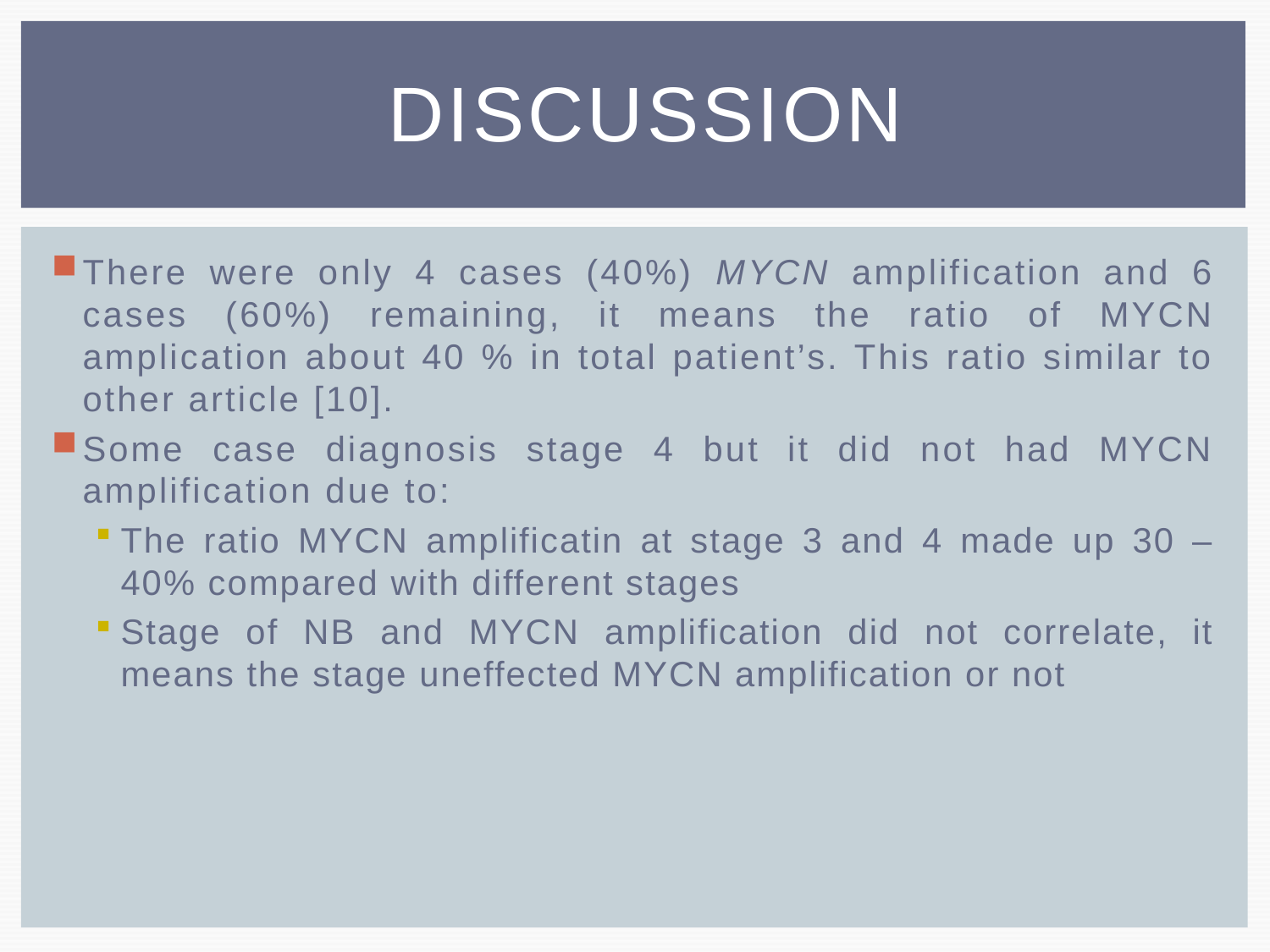

# DISCUSSION
There were only 4 cases (40%) MYCN amplification and 6 cases (60%) remaining, it means the ratio of MYCN amplication about 40 % in total patient’s. This ratio similar to other article [10].
Some case diagnosis stage 4 but it did not had MYCN amplification due to:
The ratio MYCN amplificatin at stage 3 and 4 made up 30 – 40% compared with different stages
Stage of NB and MYCN amplification did not correlate, it means the stage uneffected MYCN amplification or not